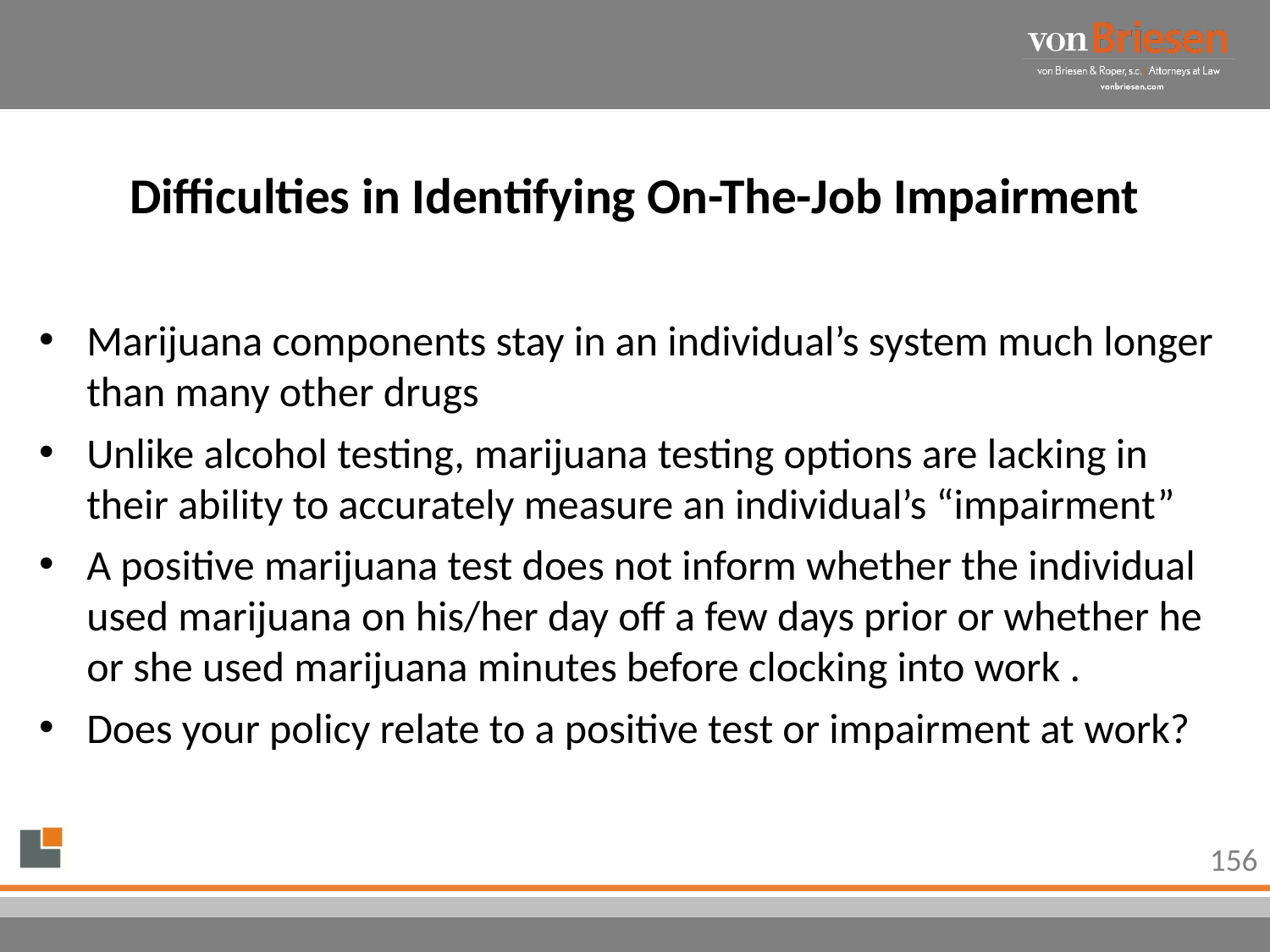

# Difficulties in Identifying On-The-Job Impairment
Marijuana components stay in an individual’s system much longer than many other drugs
Unlike alcohol testing, marijuana testing options are lacking in their ability to accurately measure an individual’s “impairment”
A positive marijuana test does not inform whether the individual used marijuana on his/her day off a few days prior or whether he or she used marijuana minutes before clocking into work .
Does your policy relate to a positive test or impairment at work?
156